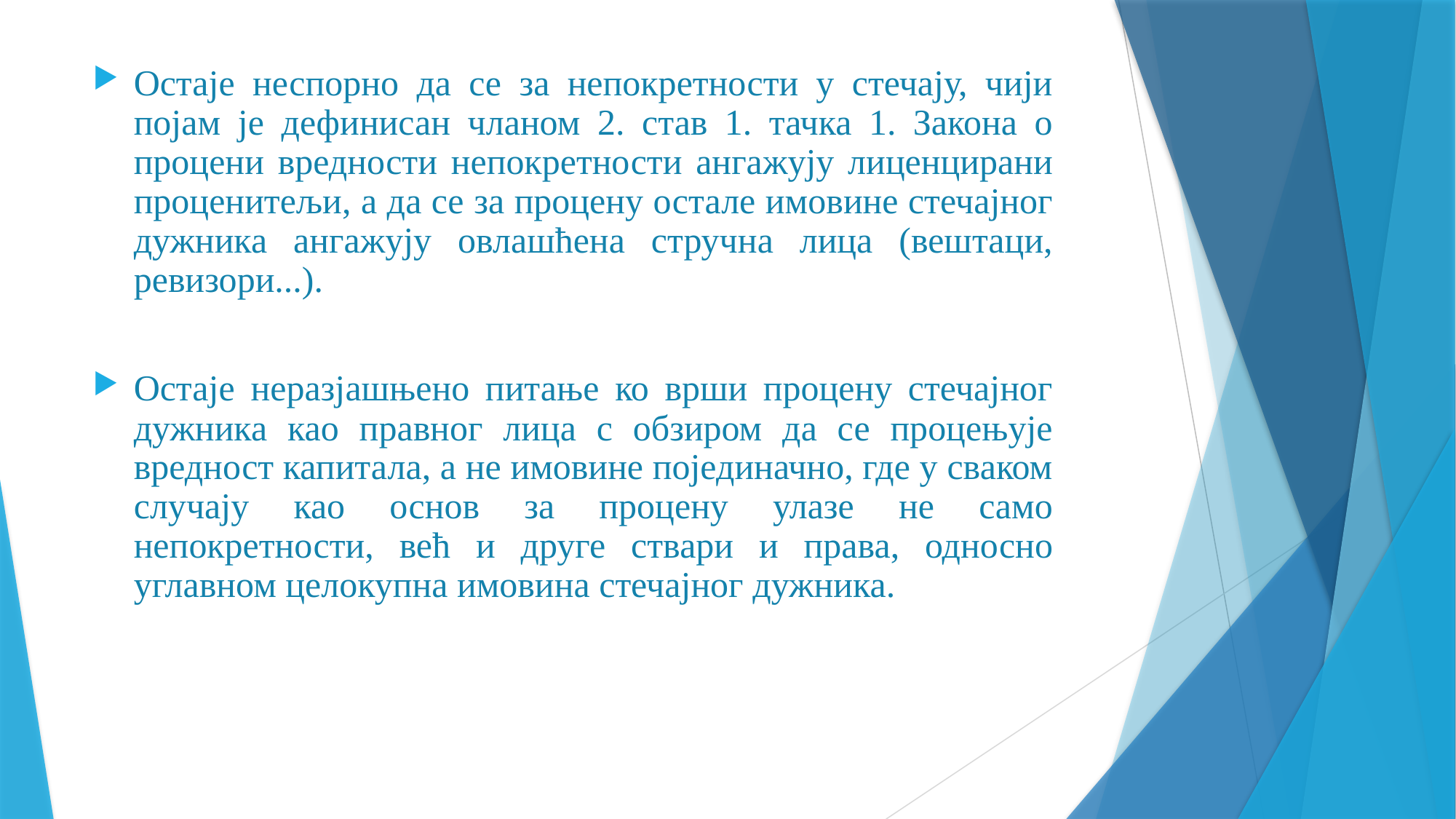

Остаје неспорно да се за непокретности у стечају, чији појам је дефинисан чланом 2. став 1. тачка 1. Закона о процени вредности непокретности ангажују лиценцирани проценитељи, а да се за процену остале имовине стечајног дужника ангажују овлашћена стручна лица (вештаци, ревизори...).

Остаје неразјашњено питање ко врши процену стечајног дужника као правног лица с обзиром да се процењује вредност капитала, а не имовине појединачно, где у сваком случају као основ за процену улазе не само непокретности, већ и друге ствари и права, односно углавном целокупна имовина стечајног дужника.